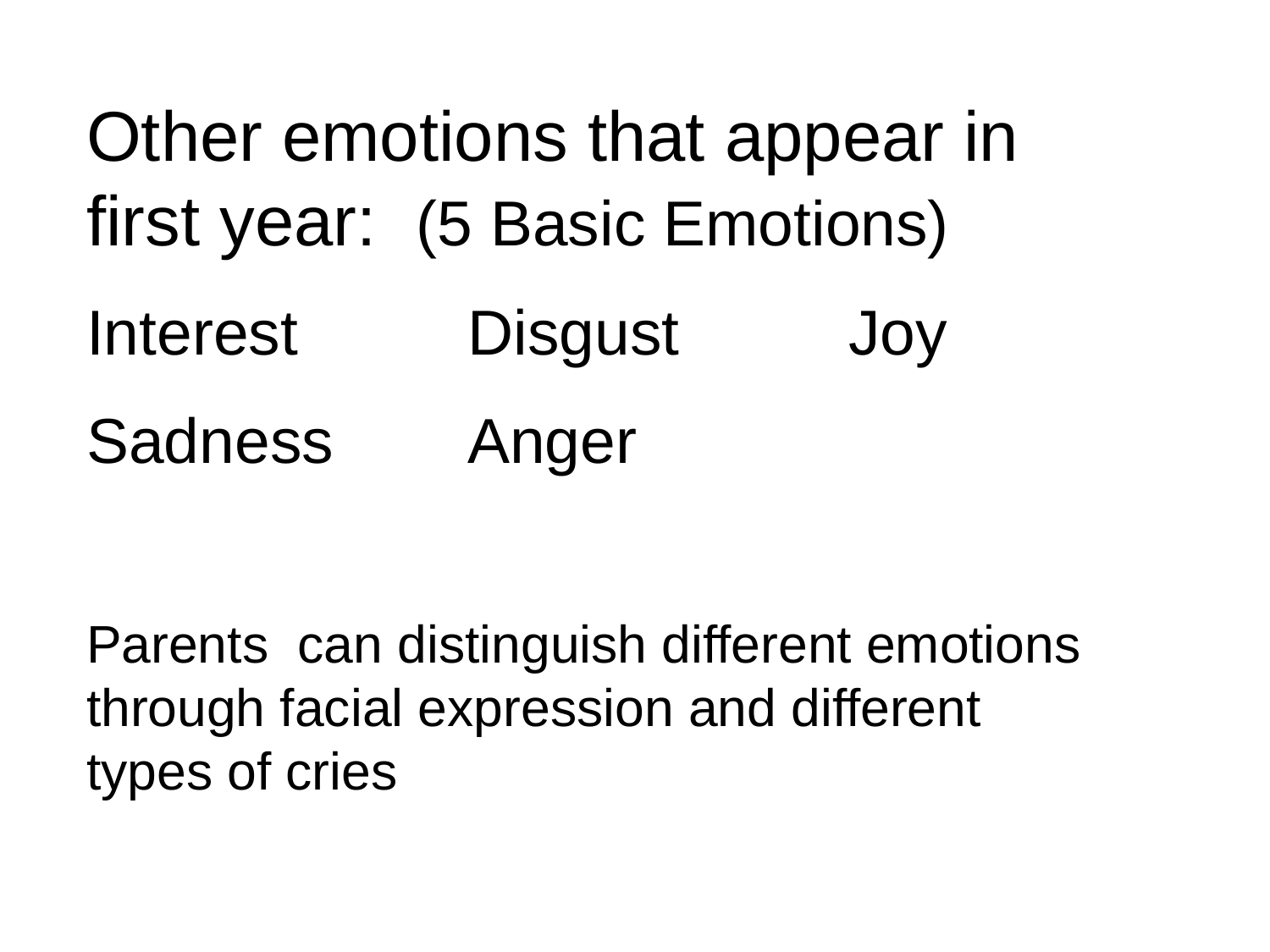

Other emotions that appear in first year:  (5 Basic Emotions)
Interest  		Disgust		Joy
Sadness		Anger

Parents  can distinguish different emotions through facial expression and different types of cries